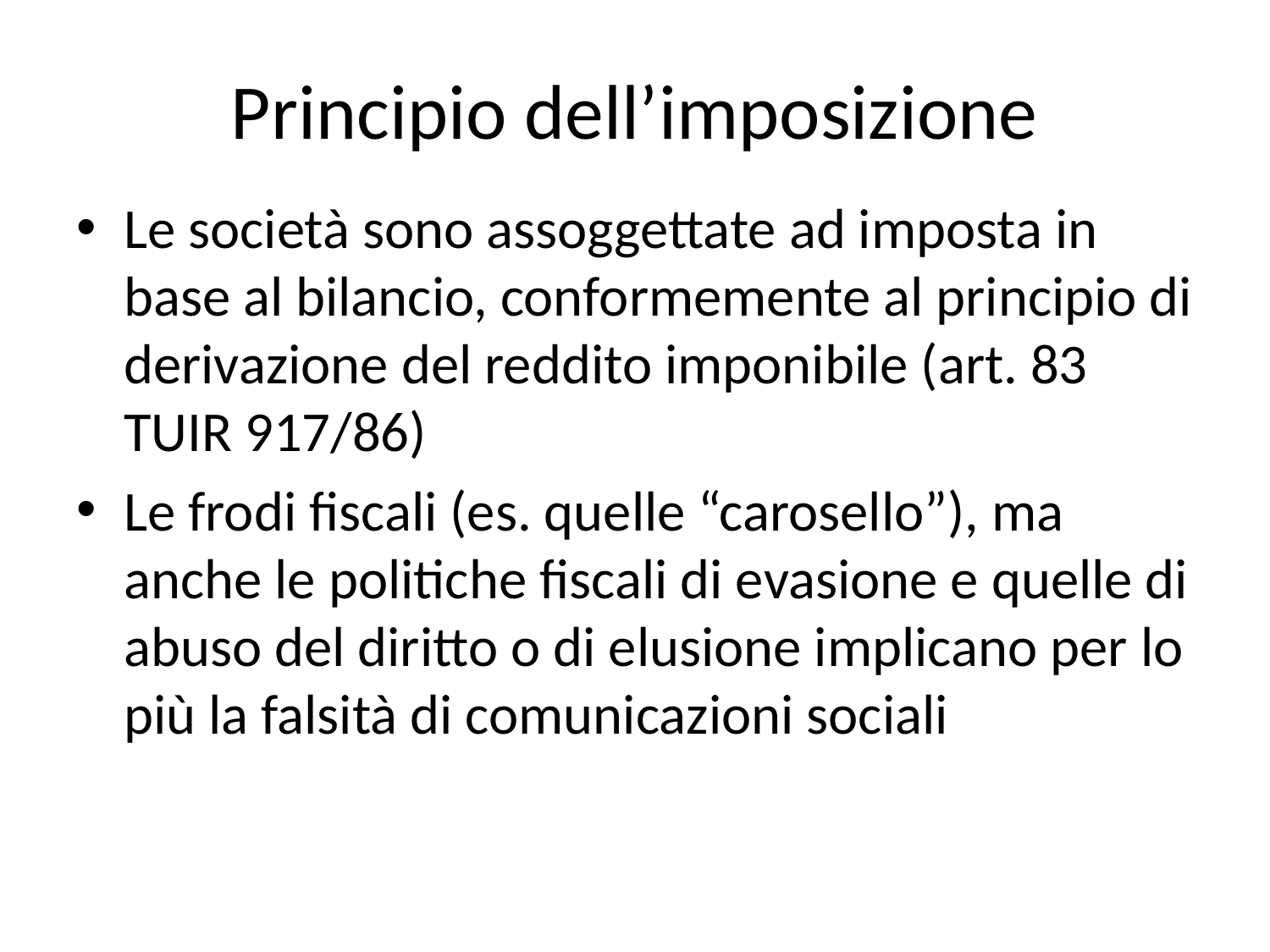

# Principio dell’imposizione
Le società sono assoggettate ad imposta in base al bilancio, conformemente al principio di derivazione del reddito imponibile (art. 83 TUIR 917/86)
Le frodi fiscali (es. quelle “carosello”), ma anche le politiche fiscali di evasione e quelle di abuso del diritto o di elusione implicano per lo più la falsità di comunicazioni sociali